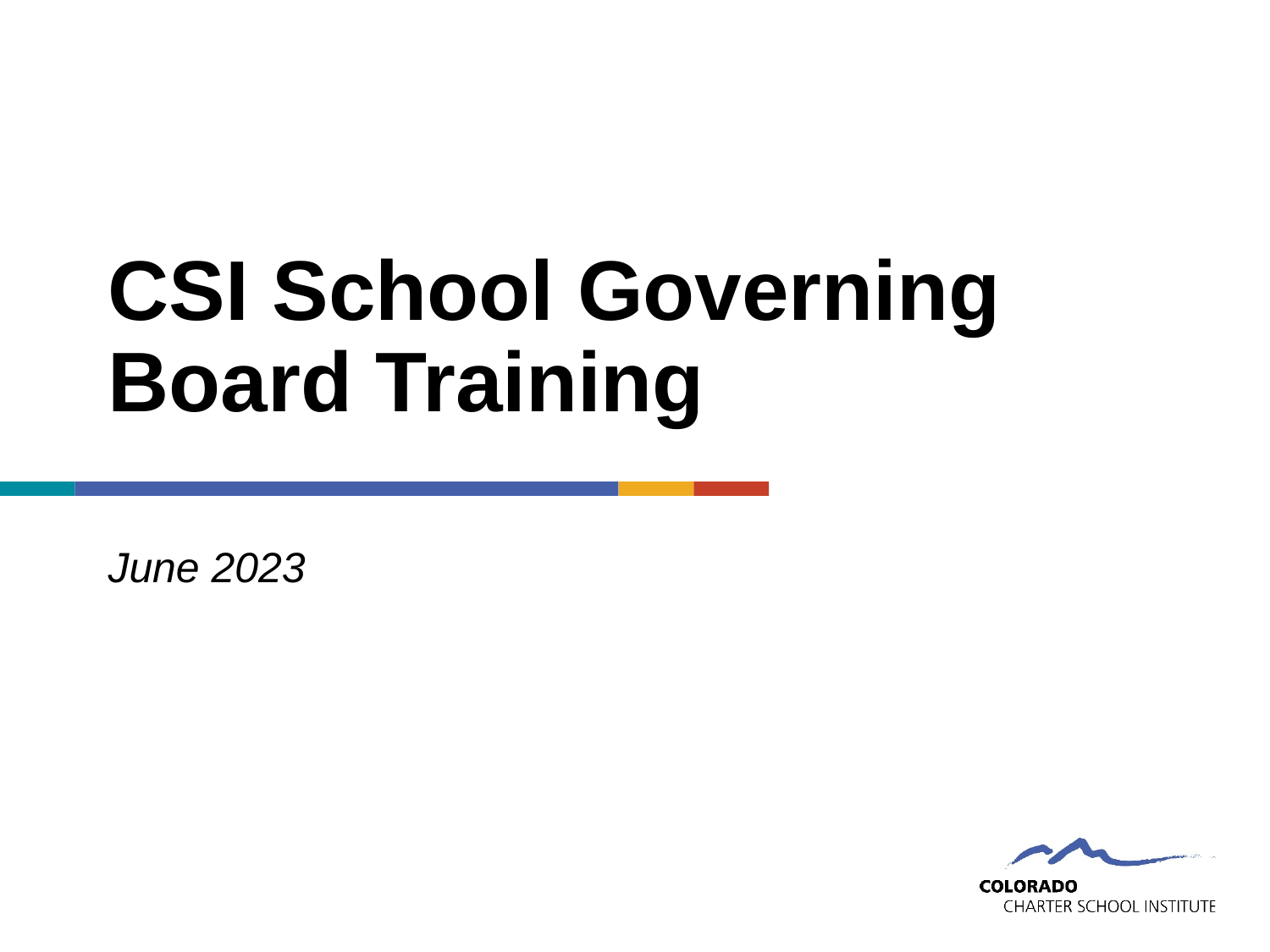

# CSI School Governing Board Training
June 2023